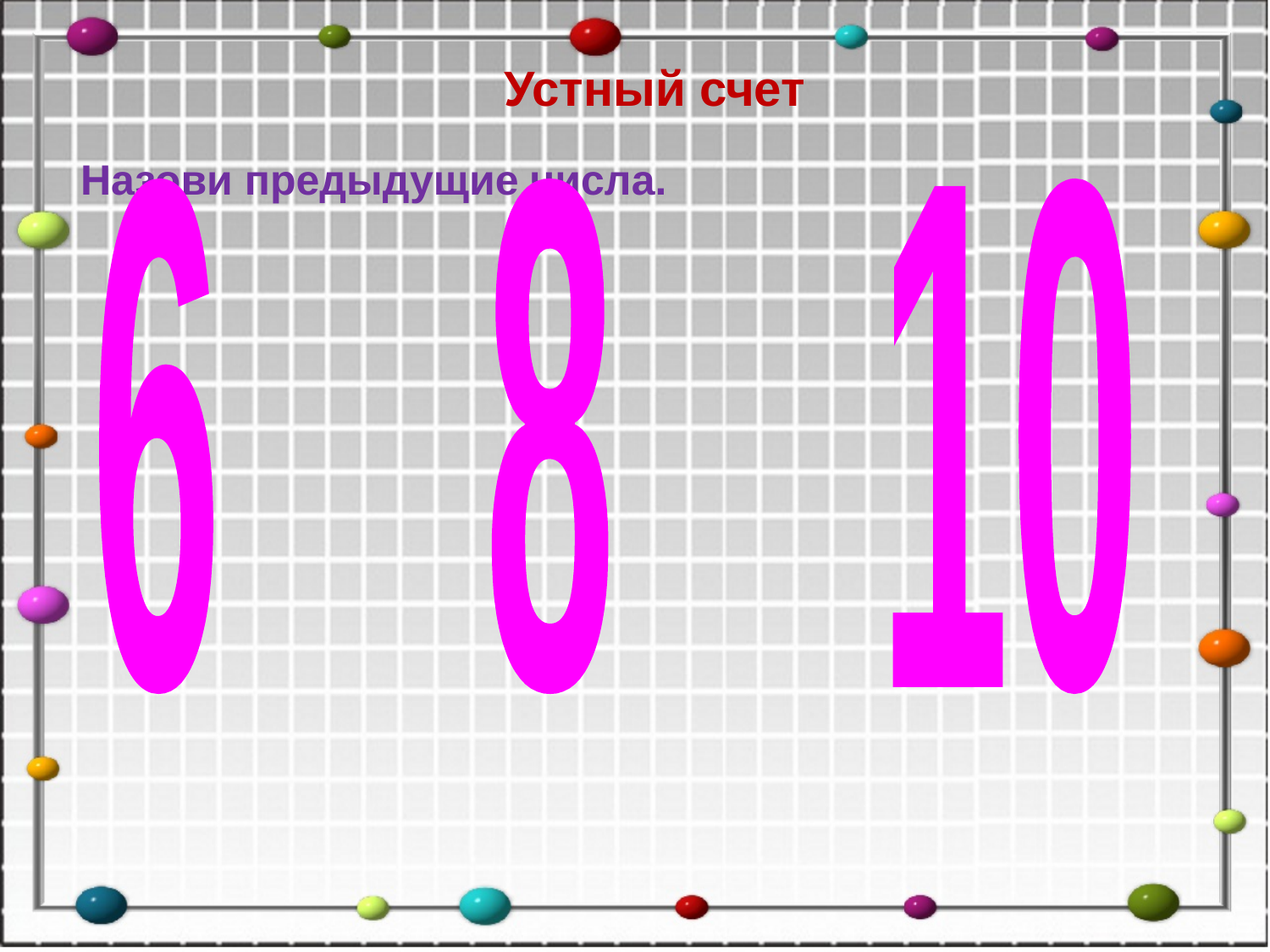

Устный счет
Назови предыдущие числа.
 6    8    10